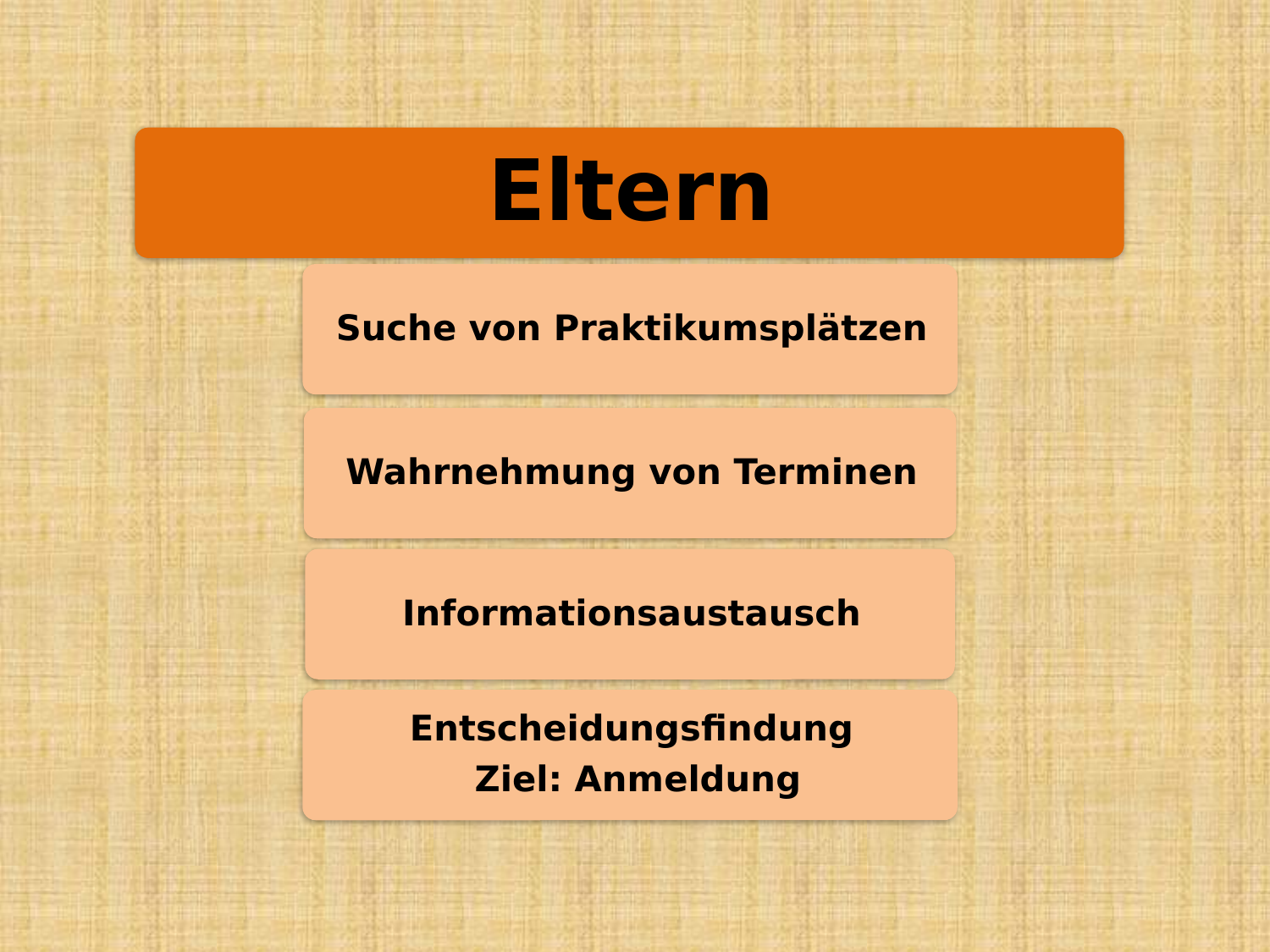

Eltern
Suche von Praktikumsplätzen
Wahrnehmung von Terminen
Informationsaustausch
Entscheidungsfindung
 Ziel: Anmeldung